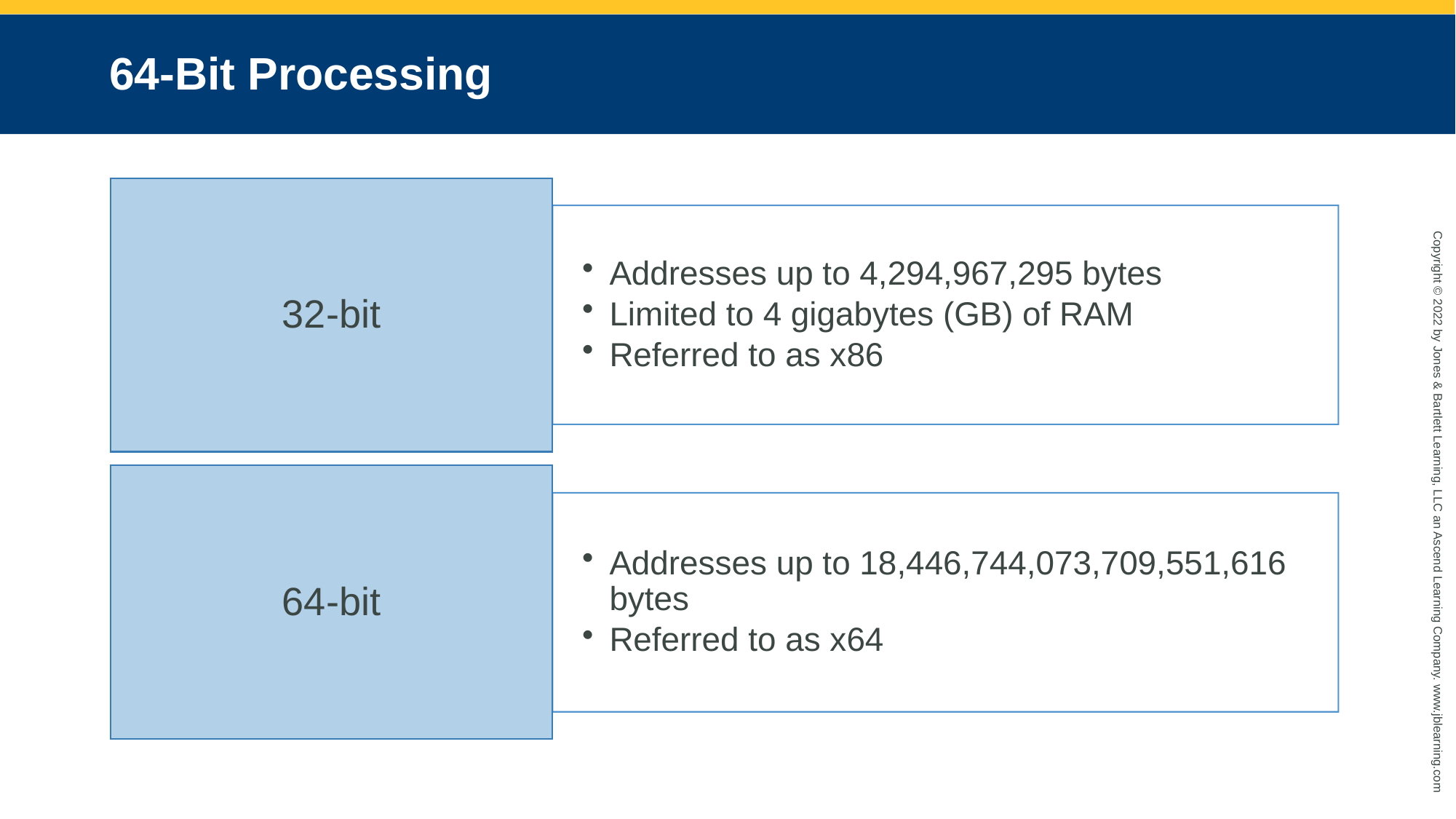

# 64-Bit Processing
Addresses up to 4,294,967,295 bytes
Limited to 4 gigabytes (GB) of RAM
Referred to as x86
32-bit
Addresses up to 18,446,744,073,709,551,616 bytes
Referred to as x64
64-bit